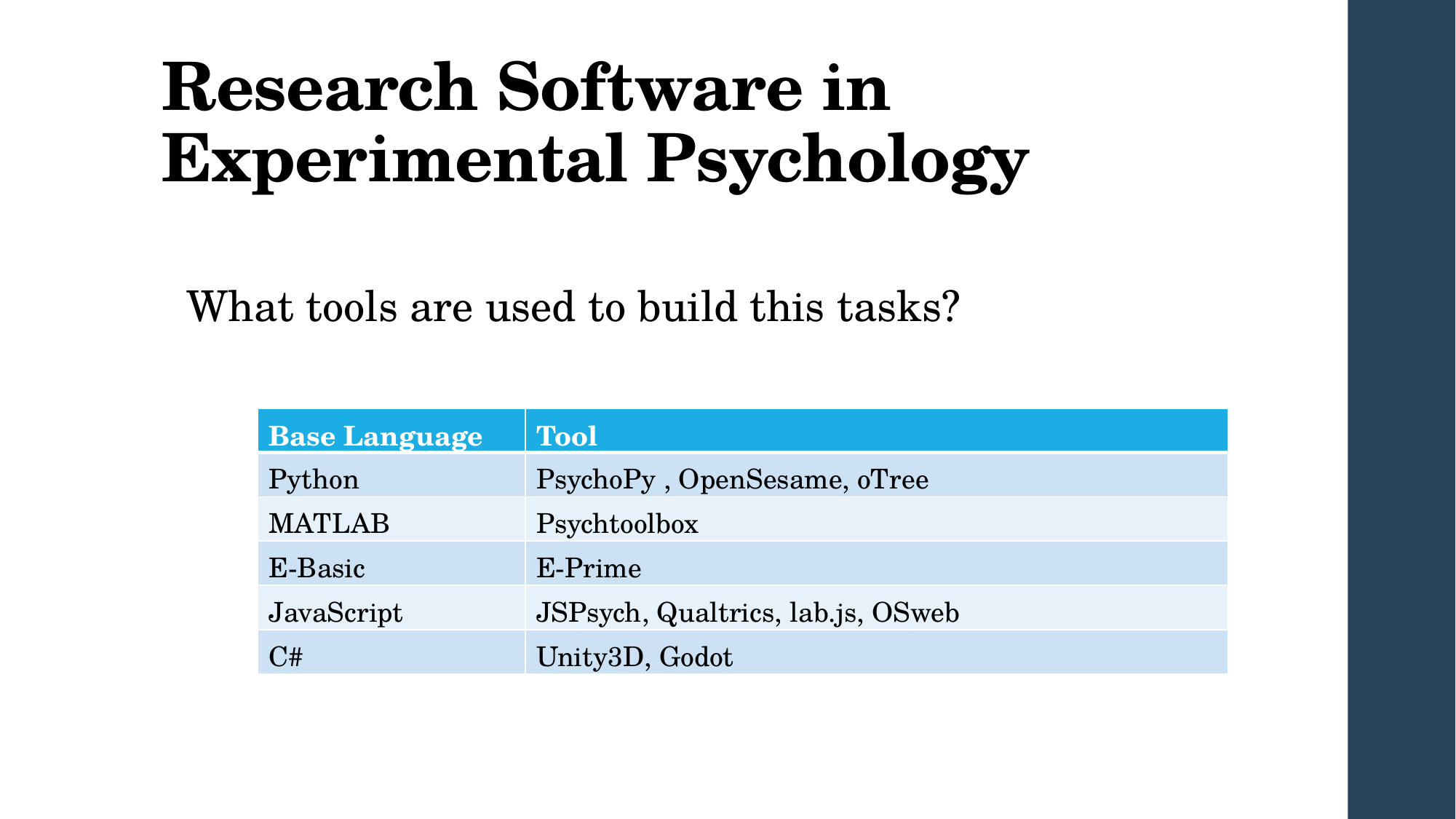

# Research Software in Experimental Psychology
What tools are used to build this tasks?
| Base Language | Tool |
| --- | --- |
| Python | PsychoPy , OpenSesame, oTree |
| MATLAB | Psychtoolbox |
| E-Basic | E-Prime |
| JavaScript | JSPsych, Qualtrics, lab.js, OSweb |
| C# | Unity3D, Godot |